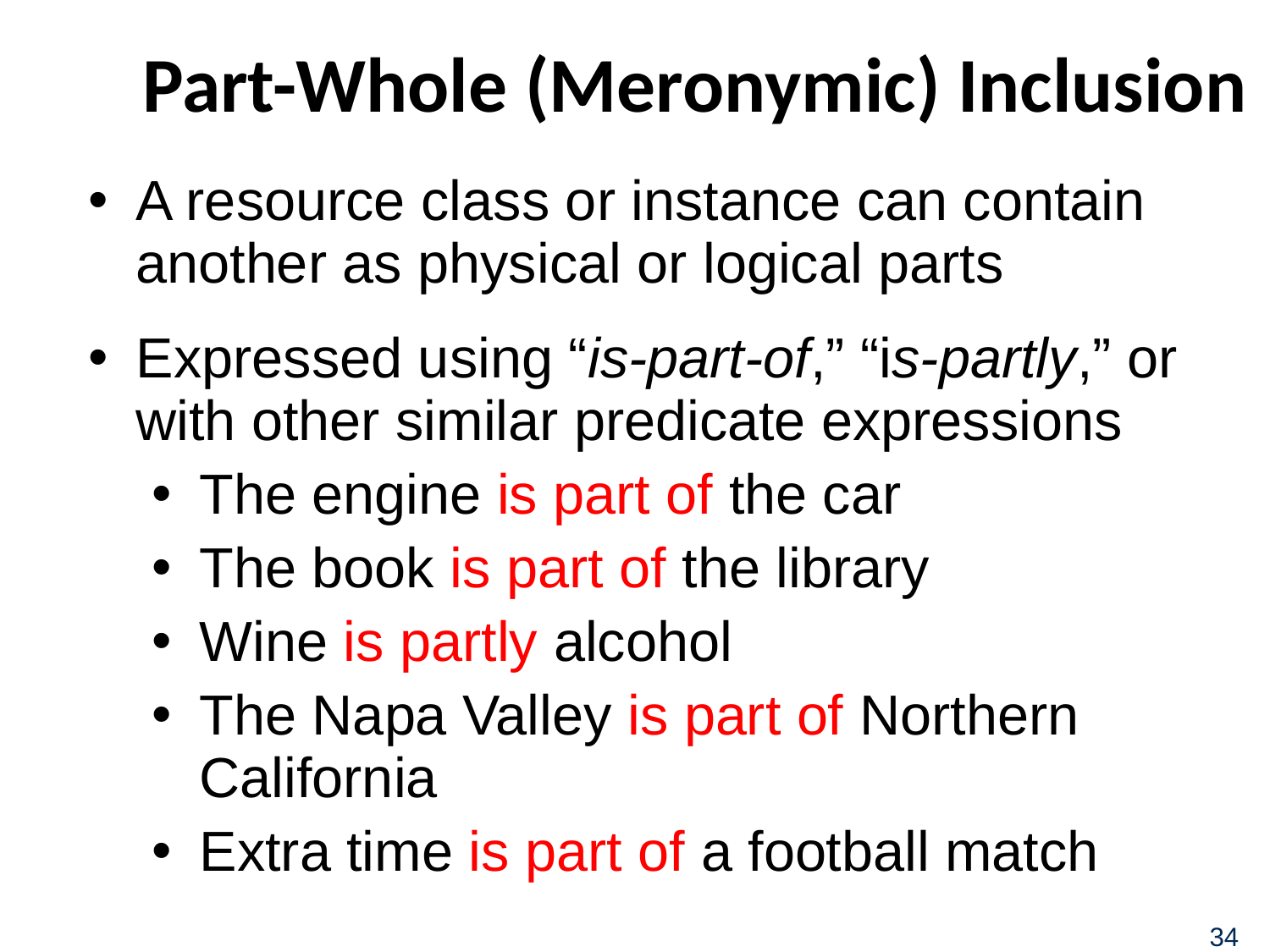

# Part-Whole (Meronymic) Inclusion
A resource class or instance can contain another as physical or logical parts
Expressed using “is-part-of,” “is-partly,” or with other similar predicate expressions
The engine is part of the car
The book is part of the library
Wine is partly alcohol
The Napa Valley is part of Northern California
Extra time is part of a football match
34